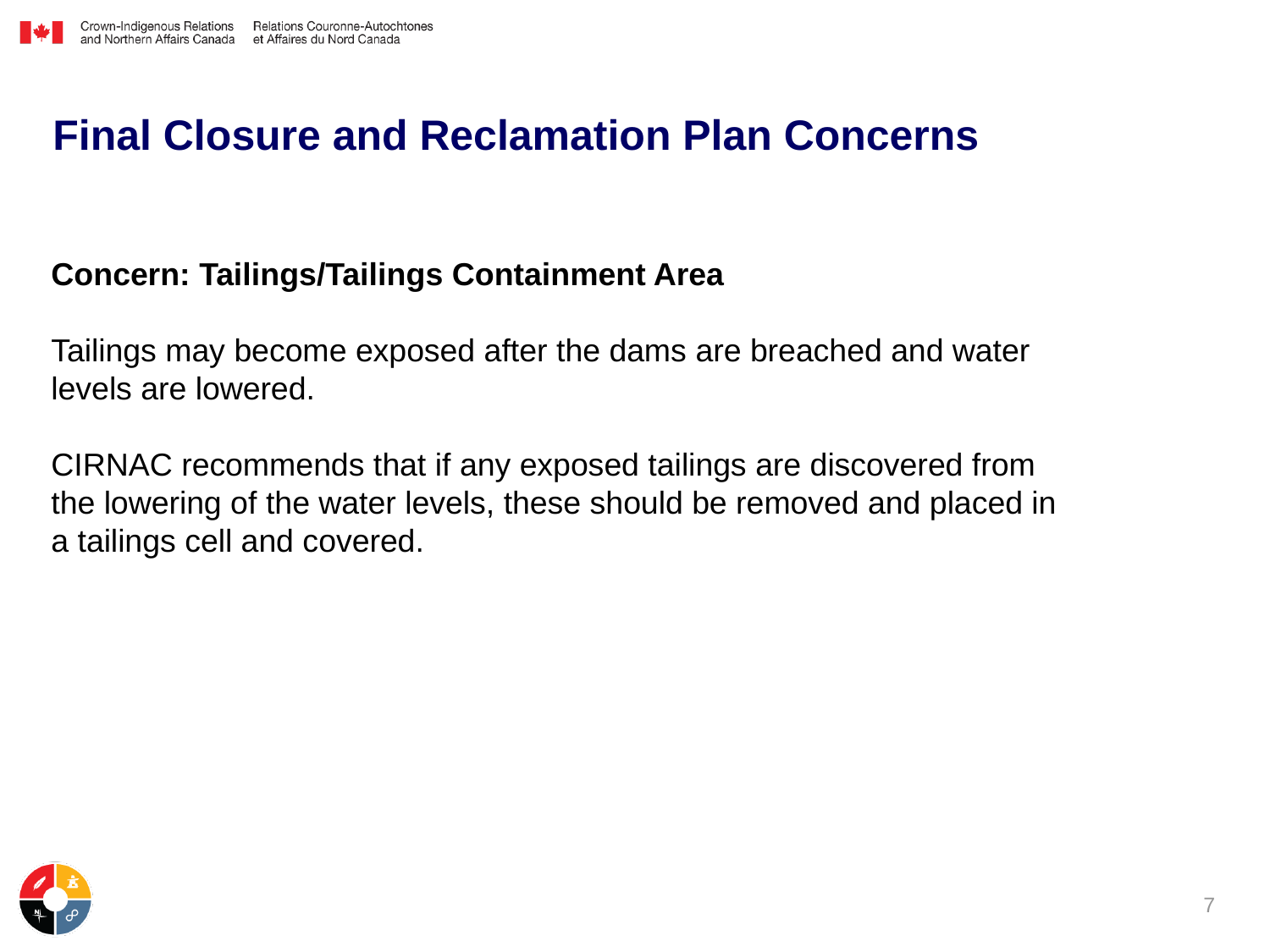

# Final Closure and Reclamation Plan Concerns
Concern: Tailings/Tailings Containment Area

Tailings may become exposed after the dams are breached and water levels are lowered.

CIRNAC recommends that if any exposed tailings are discovered from the lowering of the water levels, these should be removed and placed in a tailings cell and covered.

7